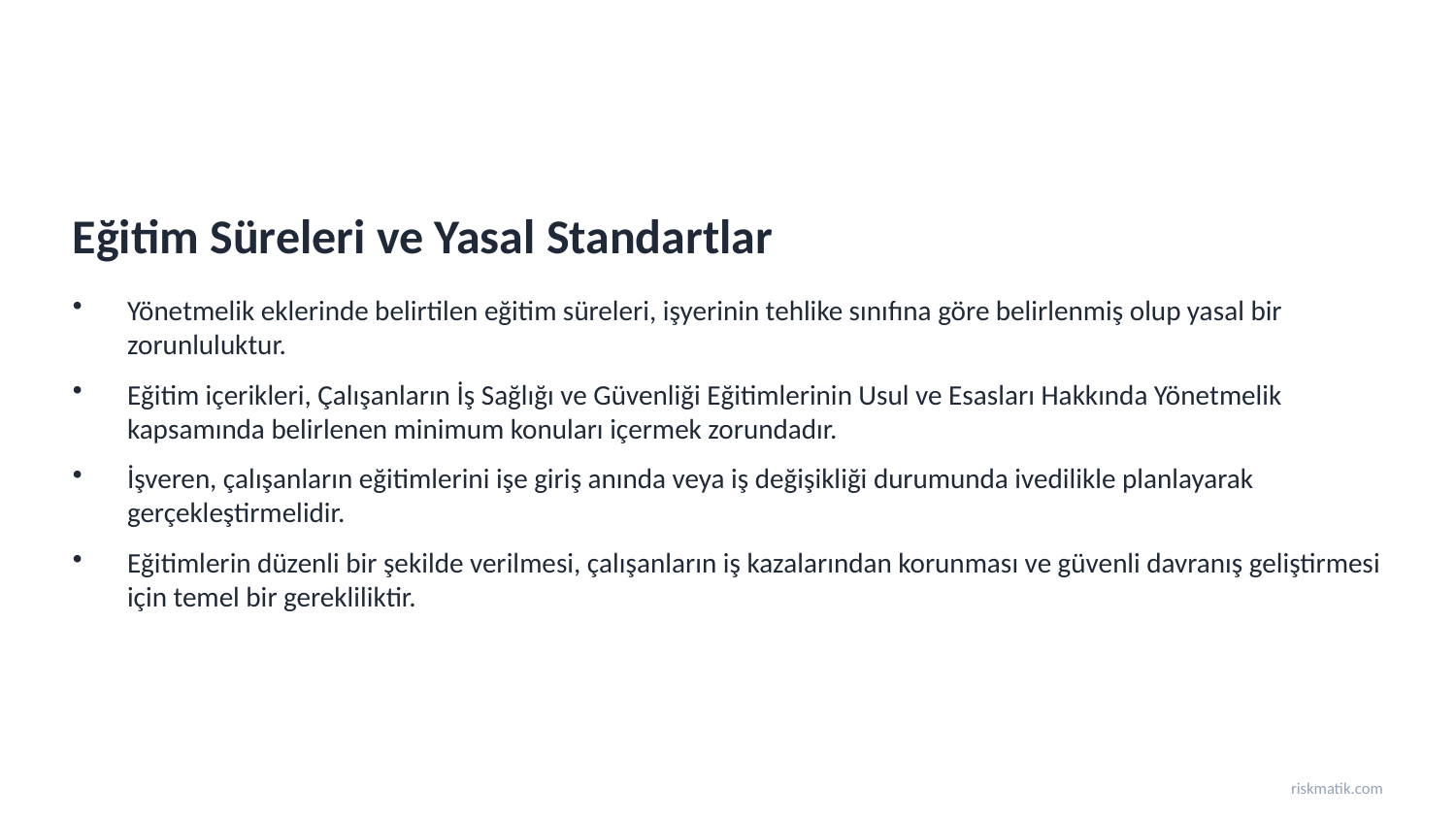

Eğitim Süreleri ve Yasal Standartlar
Yönetmelik eklerinde belirtilen eğitim süreleri, işyerinin tehlike sınıfına göre belirlenmiş olup yasal bir zorunluluktur.
Eğitim içerikleri, Çalışanların İş Sağlığı ve Güvenliği Eğitimlerinin Usul ve Esasları Hakkında Yönetmelik kapsamında belirlenen minimum konuları içermek zorundadır.
İşveren, çalışanların eğitimlerini işe giriş anında veya iş değişikliği durumunda ivedilikle planlayarak gerçekleştirmelidir.
Eğitimlerin düzenli bir şekilde verilmesi, çalışanların iş kazalarından korunması ve güvenli davranış geliştirmesi için temel bir gerekliliktir.
riskmatik.com